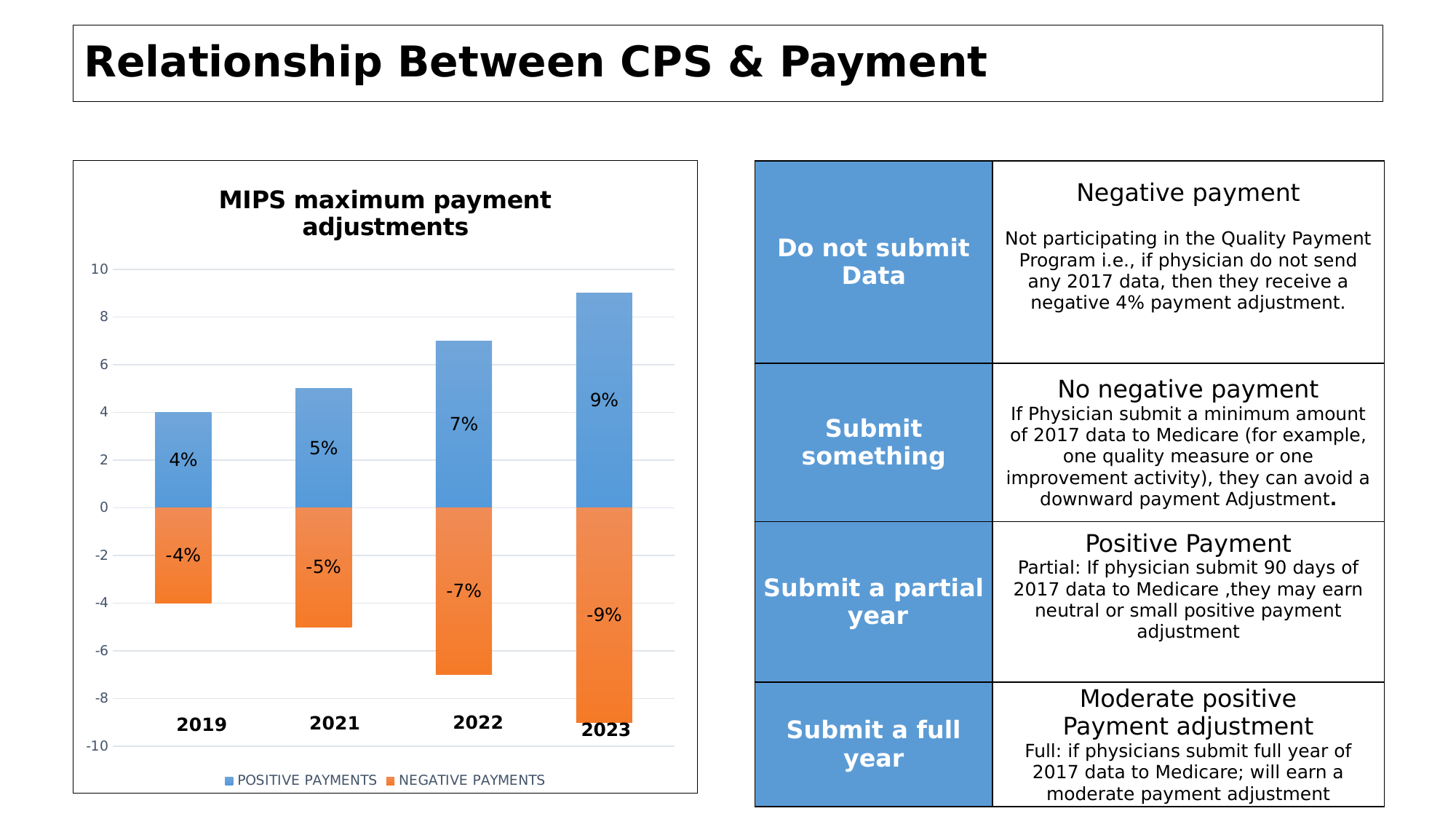

# Relationship Between CPS & Payment
| Do not submit Data | Negative payment Not participating in the Quality Payment Program i.e., if physician do not send any 2017 data, then they receive a negative 4% payment adjustment. |
| --- | --- |
| Submit something | No negative payment If Physician submit a minimum amount of 2017 data to Medicare (for example, one quality measure or one improvement activity), they can avoid a downward payment Adjustment. |
| Submit a partial year | Positive Payment Partial: If physician submit 90 days of 2017 data to Medicare ,they may earn neutral or small positive payment adjustment |
| Submit a full year | Moderate positive Payment adjustment Full: if physicians submit full year of 2017 data to Medicare; will earn a moderate payment adjustment |

### Chart: MIPS maximum payment adjustments

| Category | POSITIVE PAYMENTS | NEGATIVE PAYMENTS |
|---|---|---|
| 0% | 4.0 | -4.0 |
| 5% 2020 | 5.0 | -5.0 |
| Category 3 | 7.0 | -7.0 |
| Category 4 | 9.0 | -9.0 |
2022
2021
2019